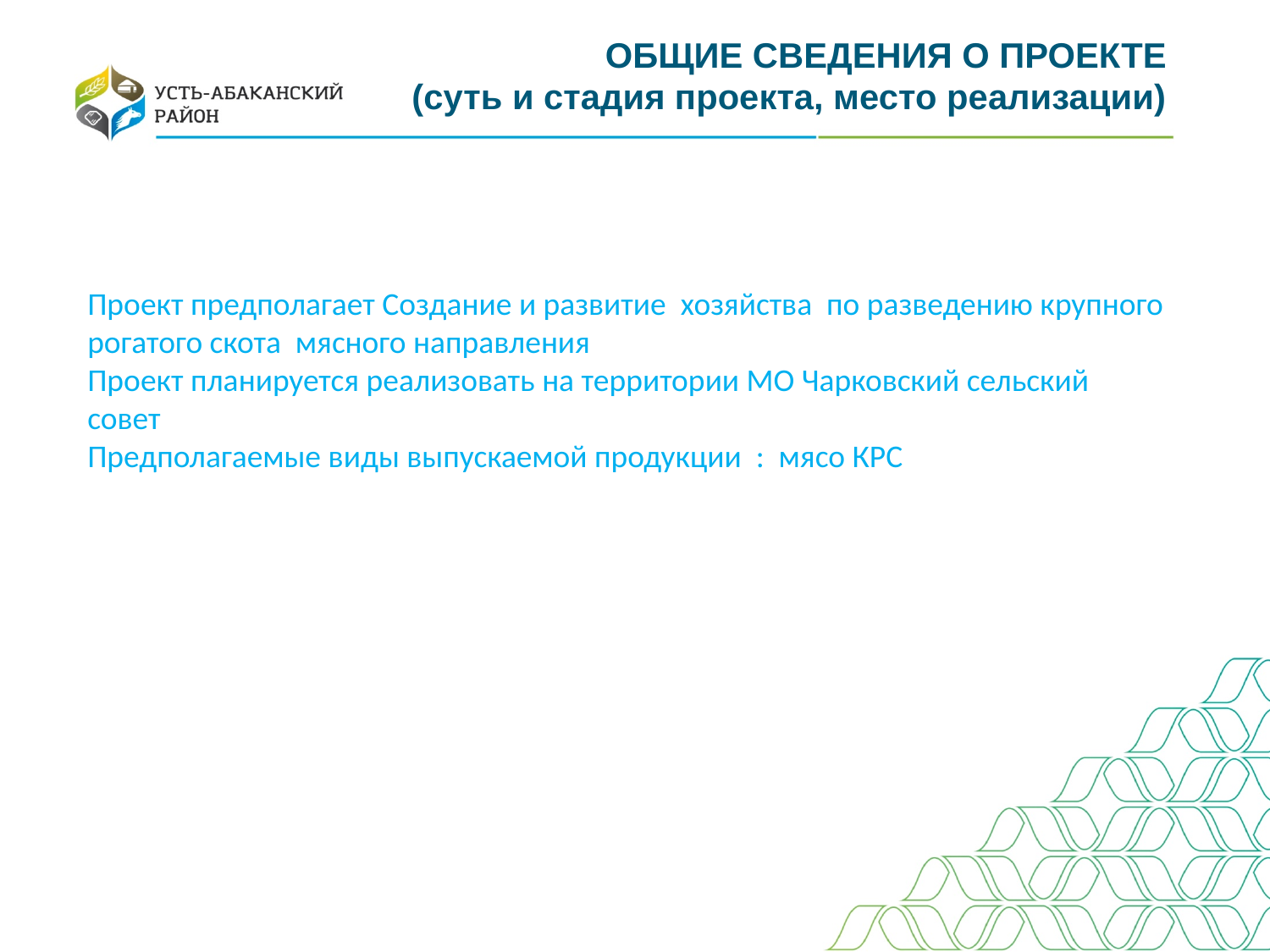

ОБЩИЕ СВЕДЕНИЯ О ПРОЕКТЕ
(суть и стадия проекта, место реализации)
Проект предполагает Создание и развитие  хозяйства  по разведению крупного рогатого скота  мясного направления
Проект планируется реализовать на территории МО Чарковский сельский совет
Предполагаемые виды выпускаемой продукции  :  мясо КРС